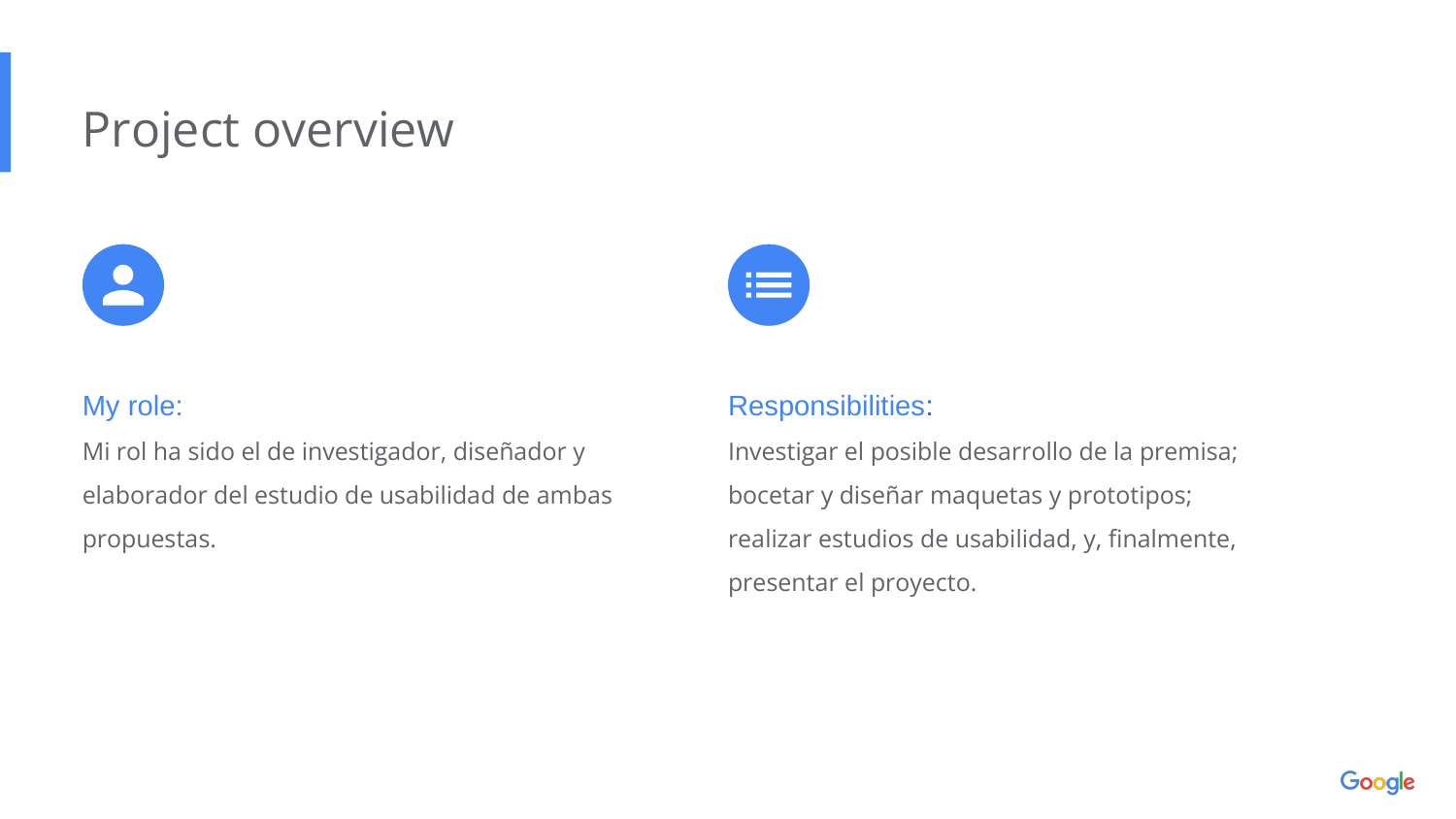

Project overview

My role:
Mi rol ha sido el de investigador, diseñador y elaborador del estudio de usabilidad de ambas propuestas.
Responsibilities:
Investigar el posible desarrollo de la premisa; bocetar y diseñar maquetas y prototipos; realizar estudios de usabilidad, y, finalmente, presentar el proyecto.